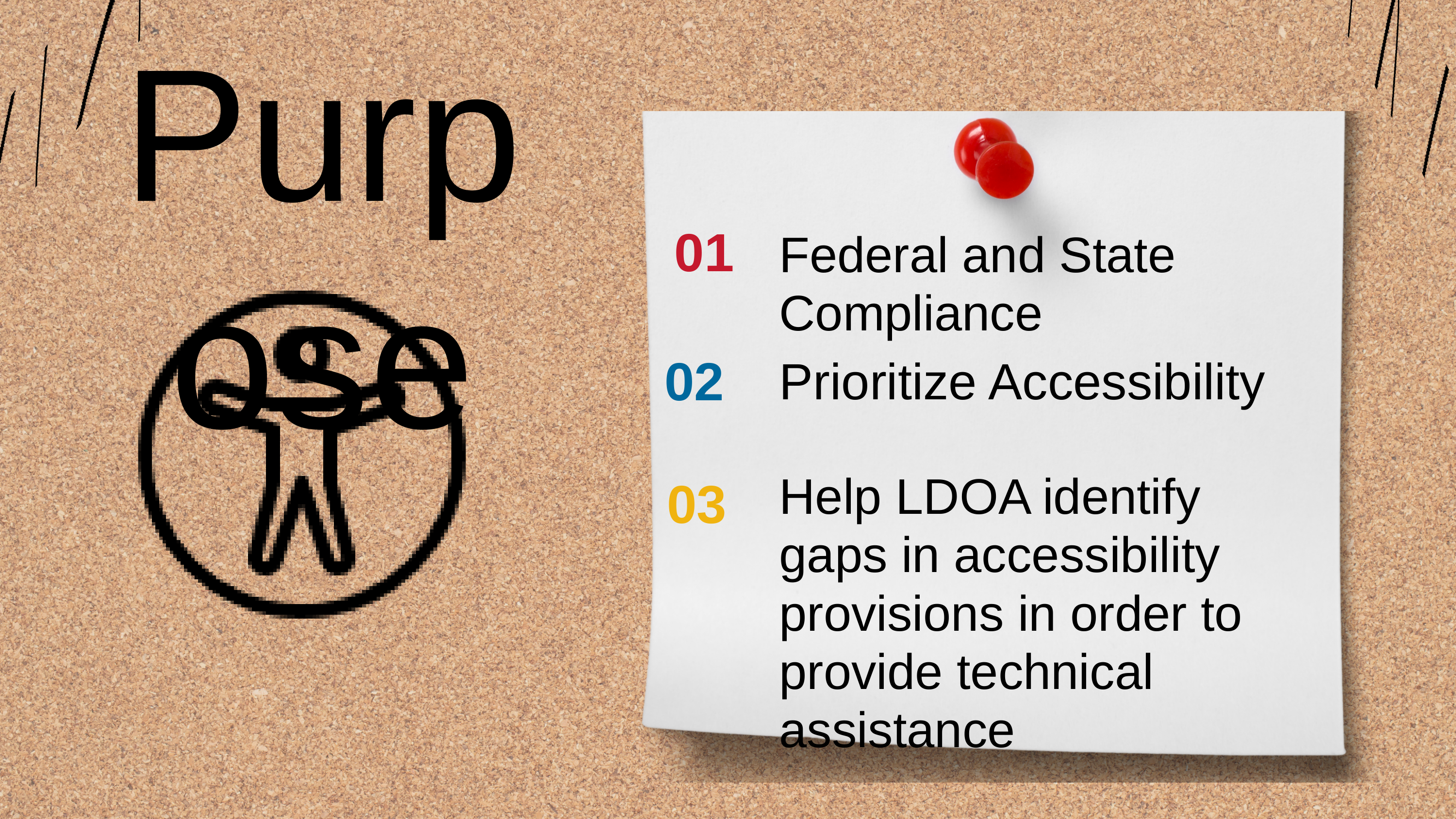

Purpose

01
Federal and State Compliance

02
Prioritize Accessibility

Help LDOA identify gaps in accessibility provisions in order to provide technical assistance
03